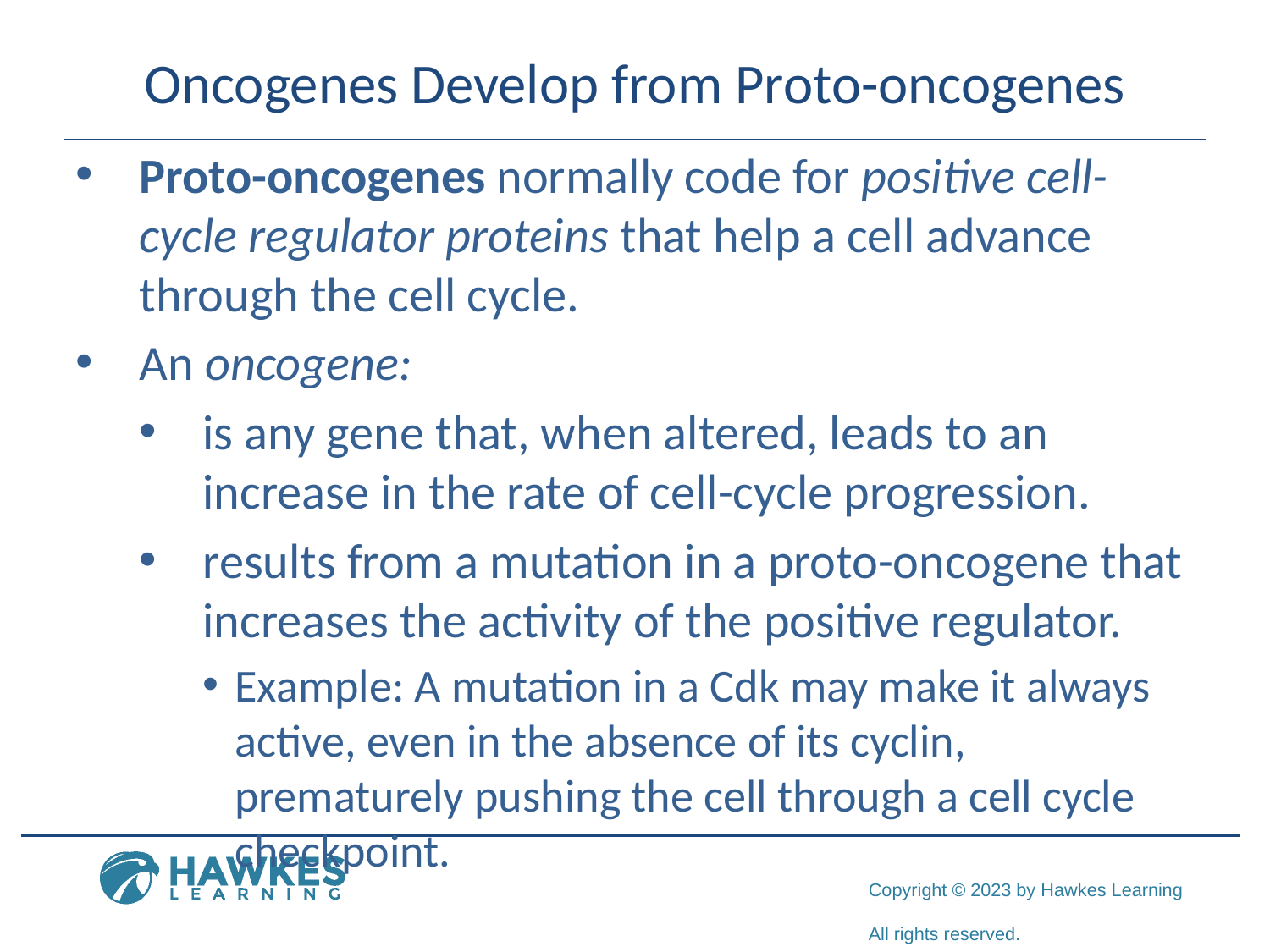

# Oncogenes Develop from Proto-oncogenes
Proto-oncogenes normally code for positive cell-cycle regulator proteins that help a cell advance through the cell cycle.
An oncogene:
is any gene that, when altered, leads to an increase in the rate of cell-cycle progression.
results from a mutation in a proto-oncogene that increases the activity of the positive regulator.
Example: A mutation in a Cdk may make it always active, even in the absence of its cyclin, prematurely pushing the cell through a cell cycle checkpoint.